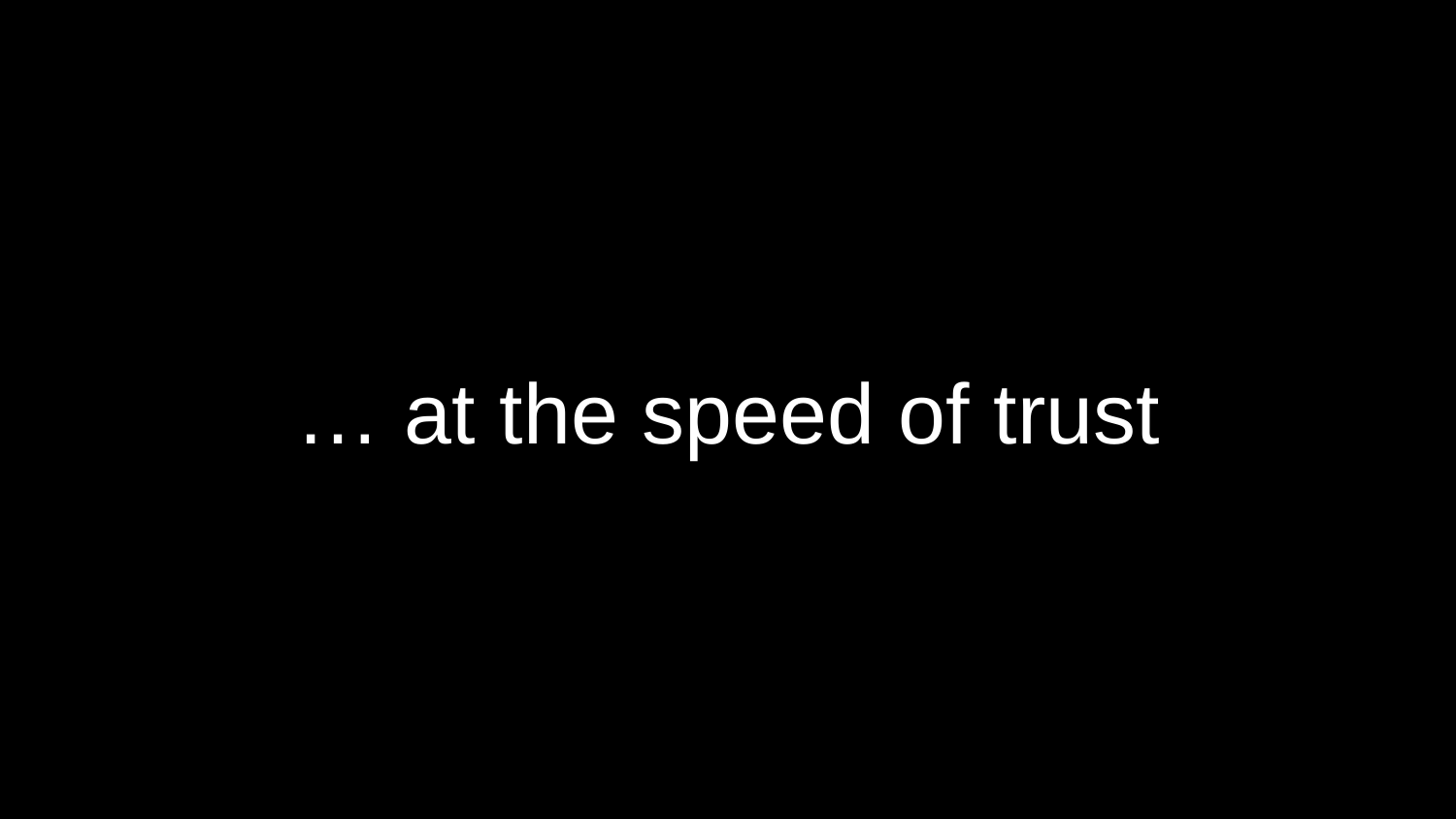

# … at the speed of trust